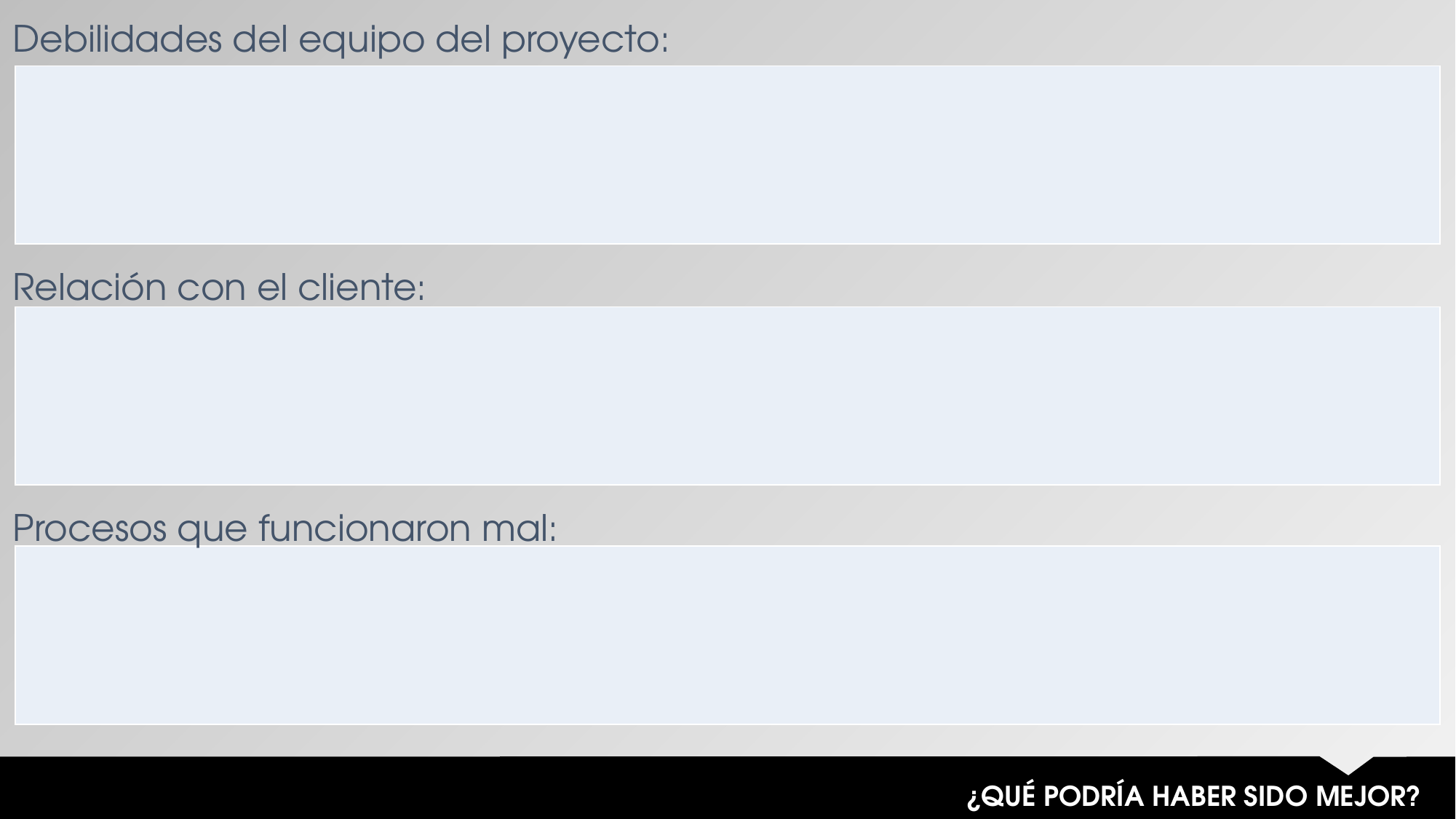

Debilidades del equipo del proyecto:
|  |
| --- |
Relación con el cliente:
|  |
| --- |
Procesos que funcionaron mal:
|  |
| --- |

¿QUÉ PODRÍA HABER SIDO MEJOR?